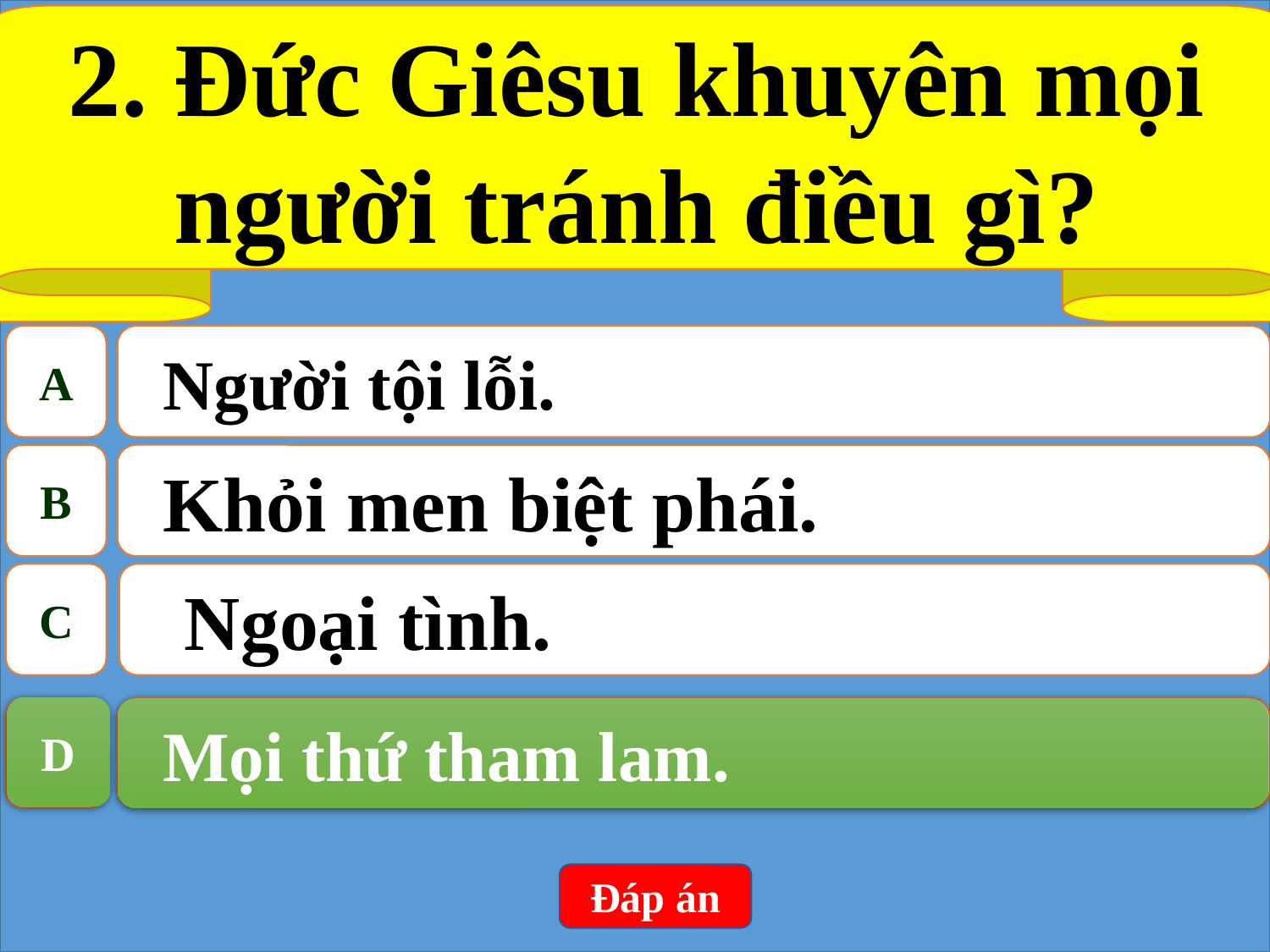

2. Đức Giêsu khuyên mọi người tránh điều gì?
A
Người tội lỗi.
B
Khỏi men biệt phái.
C
 Ngoại tình.
D
Mọi thứ tham lam.
D
Mọi thứ tham lam.
Đáp án